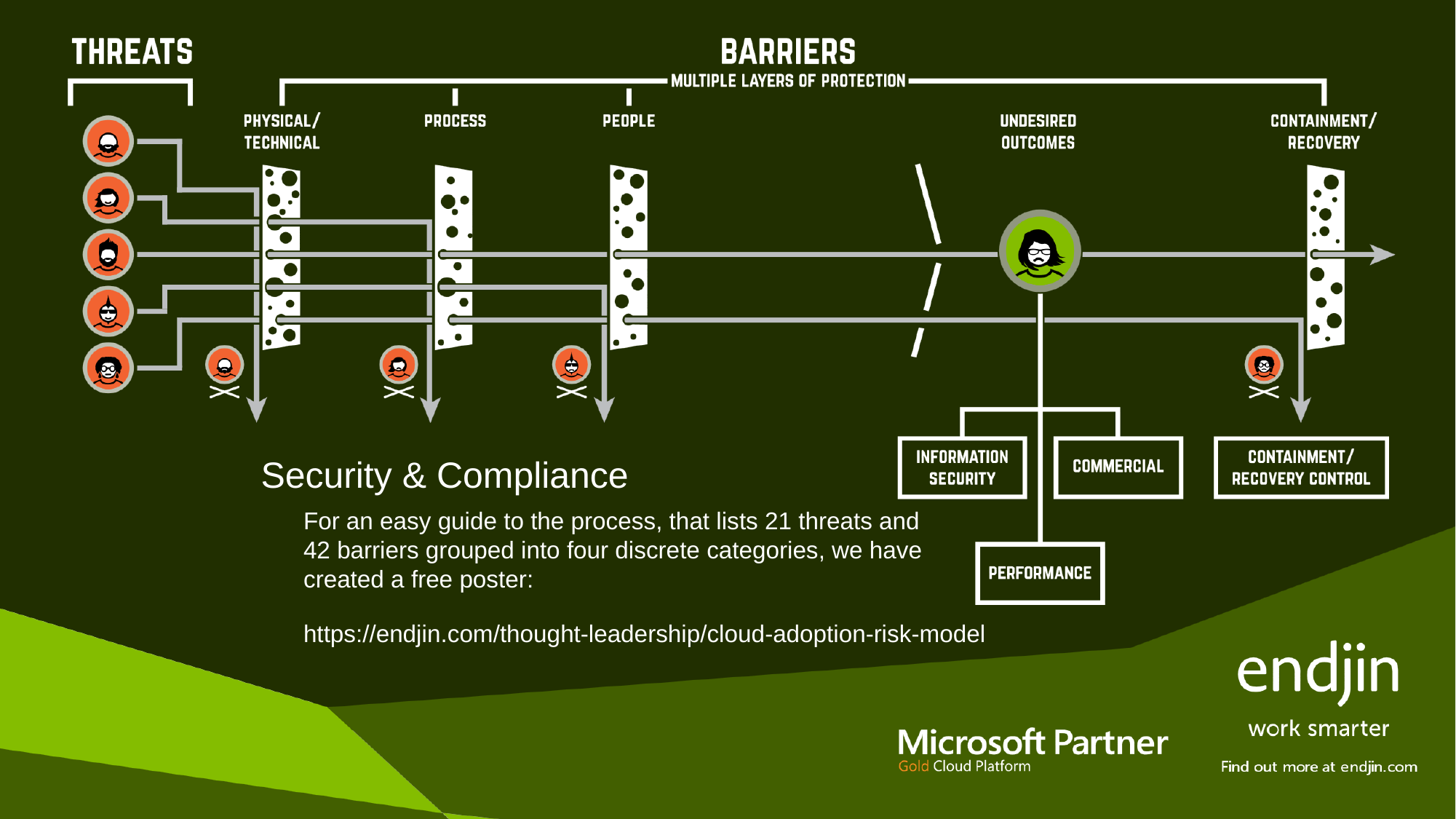

Security & Compliance
For an easy guide to the process, that lists 21 threats and
42 barriers grouped into four discrete categories, we have
created a free poster:

https://endjin.com/thought-leadership/cloud-adoption-risk-model